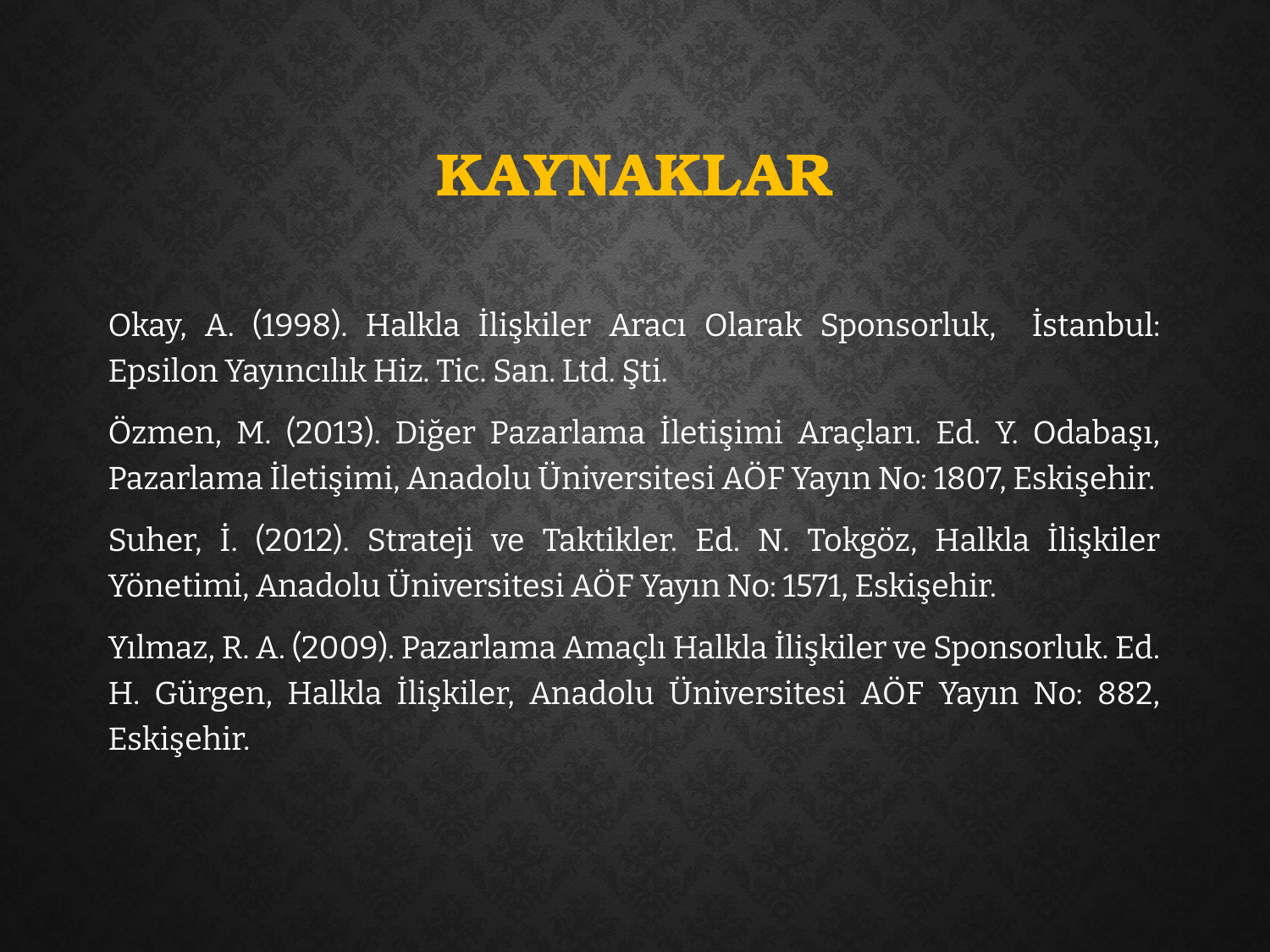

# KAYNAKLAR
Okay, A. (1998). Halkla İlişkiler Aracı Olarak Sponsorluk,  İstanbul: Epsilon Yayıncılık Hiz. Tic. San. Ltd. Şti.
Özmen, M. (2013). Diğer Pazarlama İletişimi Araçları. Ed. Y. Odabaşı, Pazarlama İletişimi, Anadolu Üniversitesi AÖF Yayın No: 1807, Eskişehir.
Suher, İ. (2012). Strateji ve Taktikler. Ed. N. Tokgöz, Halkla İlişkiler Yönetimi, Anadolu Üniversitesi AÖF Yayın No: 1571, Eskişehir.
Yılmaz, R. A. (2009). Pazarlama Amaçlı Halkla İlişkiler ve Sponsorluk. Ed. H. Gürgen, Halkla İlişkiler, Anadolu Üniversitesi AÖF Yayın No: 882, Eskişehir.